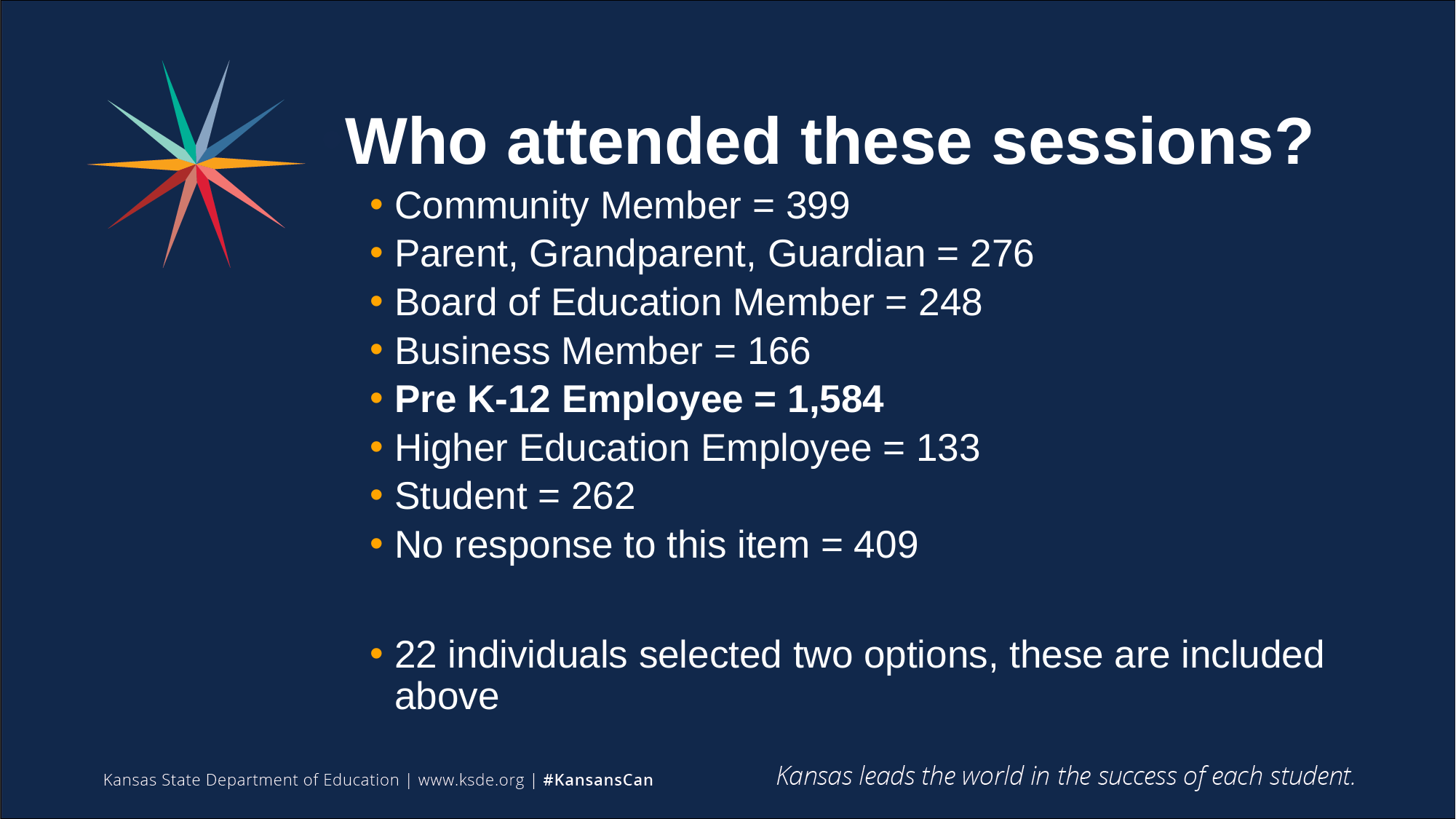

Who attended these sessions?
Community Member = 399
Parent, Grandparent, Guardian = 276
Board of Education Member = 248
Business Member = 166
Pre K-12 Employee = 1,584
Higher Education Employee = 133
Student = 262
No response to this item = 409

22 individuals selected two options, these are included above